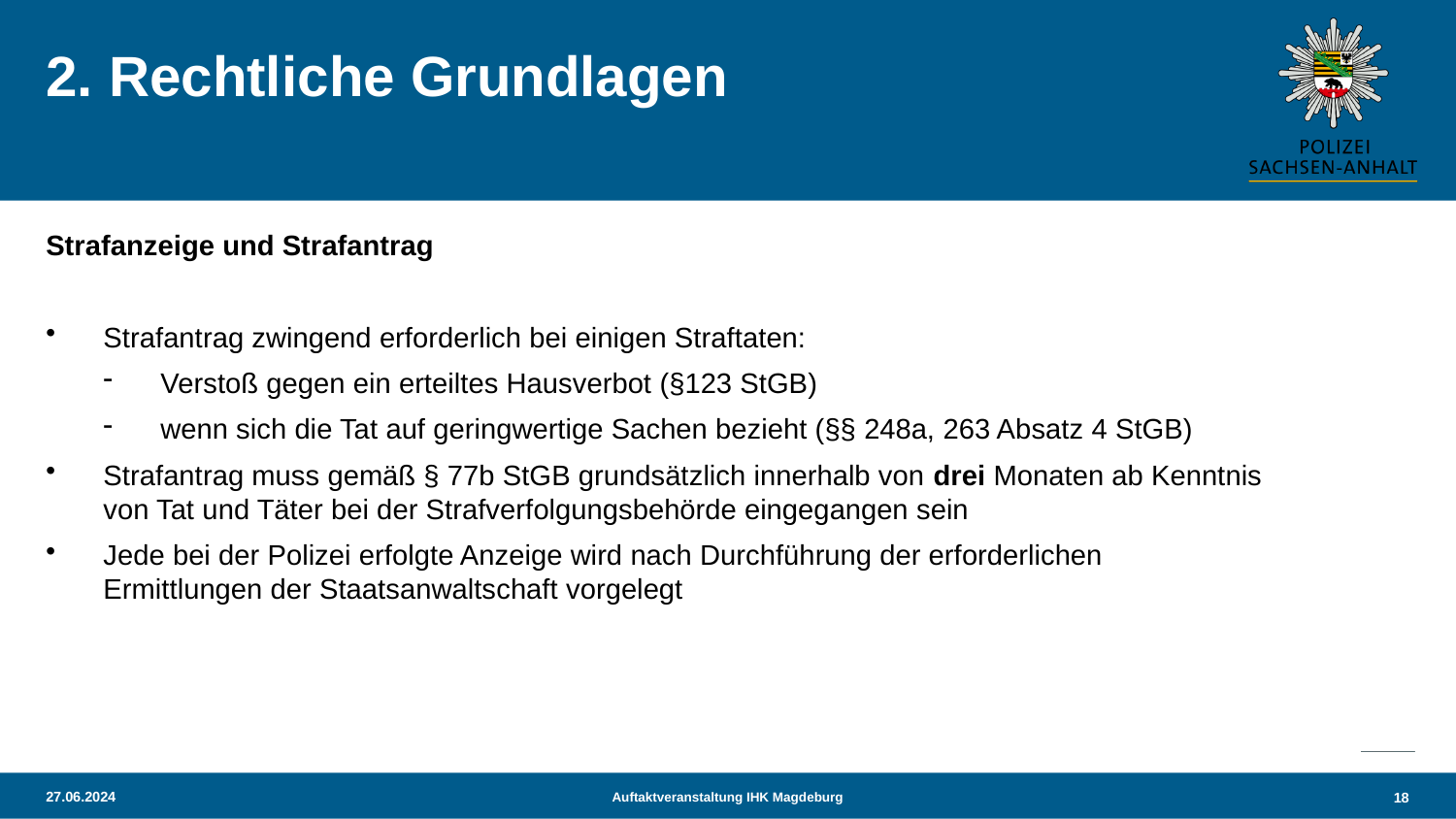

# 2. Rechtliche Grundlagen
Strafanzeige und Strafantrag

Strafantrag zwingend erforderlich bei einigen Straftaten:
Verstoß gegen ein erteiltes Hausverbot (§123 StGB)
wenn sich die Tat auf geringwertige Sachen bezieht (§§ 248a, 263 Absatz 4 StGB)
Strafantrag muss gemäß § 77b StGB grundsätzlich innerhalb von drei Monaten ab Kenntnis von Tat und Täter bei der Strafverfolgungsbehörde eingegangen sein
Jede bei der Polizei erfolgte Anzeige wird nach Durchführung der erforderlichen Ermittlungen der Staatsanwaltschaft vorgelegt

27.06.2024
Auftaktveranstaltung IHK Magdeburg
18